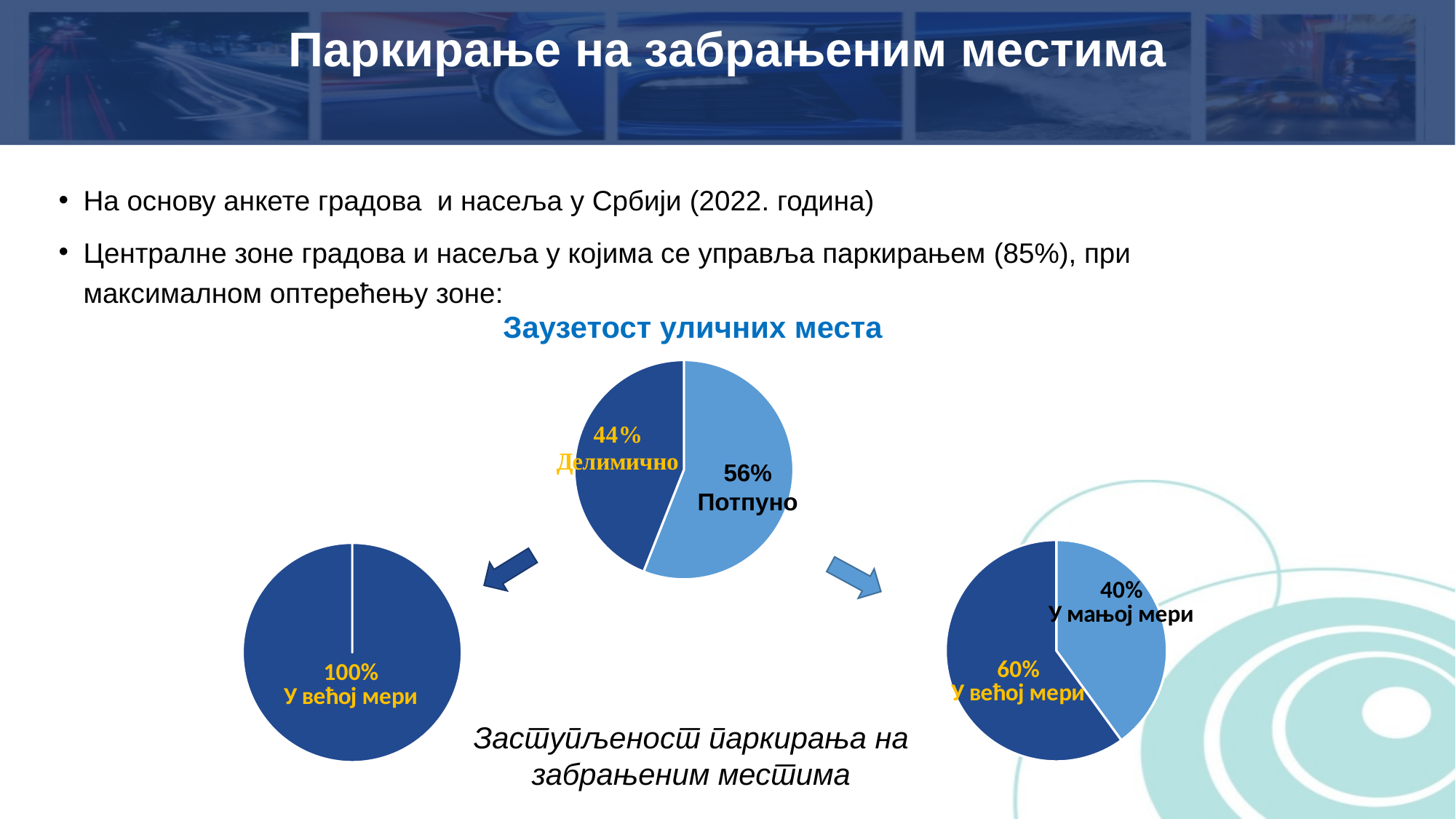

# Паркирање на забрањеним местима
На основу анкете градова  и насеља у Србији (2022. година)
Централне зоне градова и насеља у којима се управља паркирањем (85%), при максималном оптерећењу зоне:

Заузетост уличних места

### Chart

| Category | Sales |
|---|---|
| Potpuno | 0.56 |
| Delimično | 0.44000000000000017 |
56%
Потпуно

### Chart

| Category | Sales |
|---|---|
| U većoj meri | 0.4 |
| U manjoj meri | 0.6000000000000006 |

### Chart

| Category | Sales |
|---|---|
| U većoj meri | 1.0 |
| U manjoj meri | 0.0 |

Заступљеност паркирања на забрањеним местима